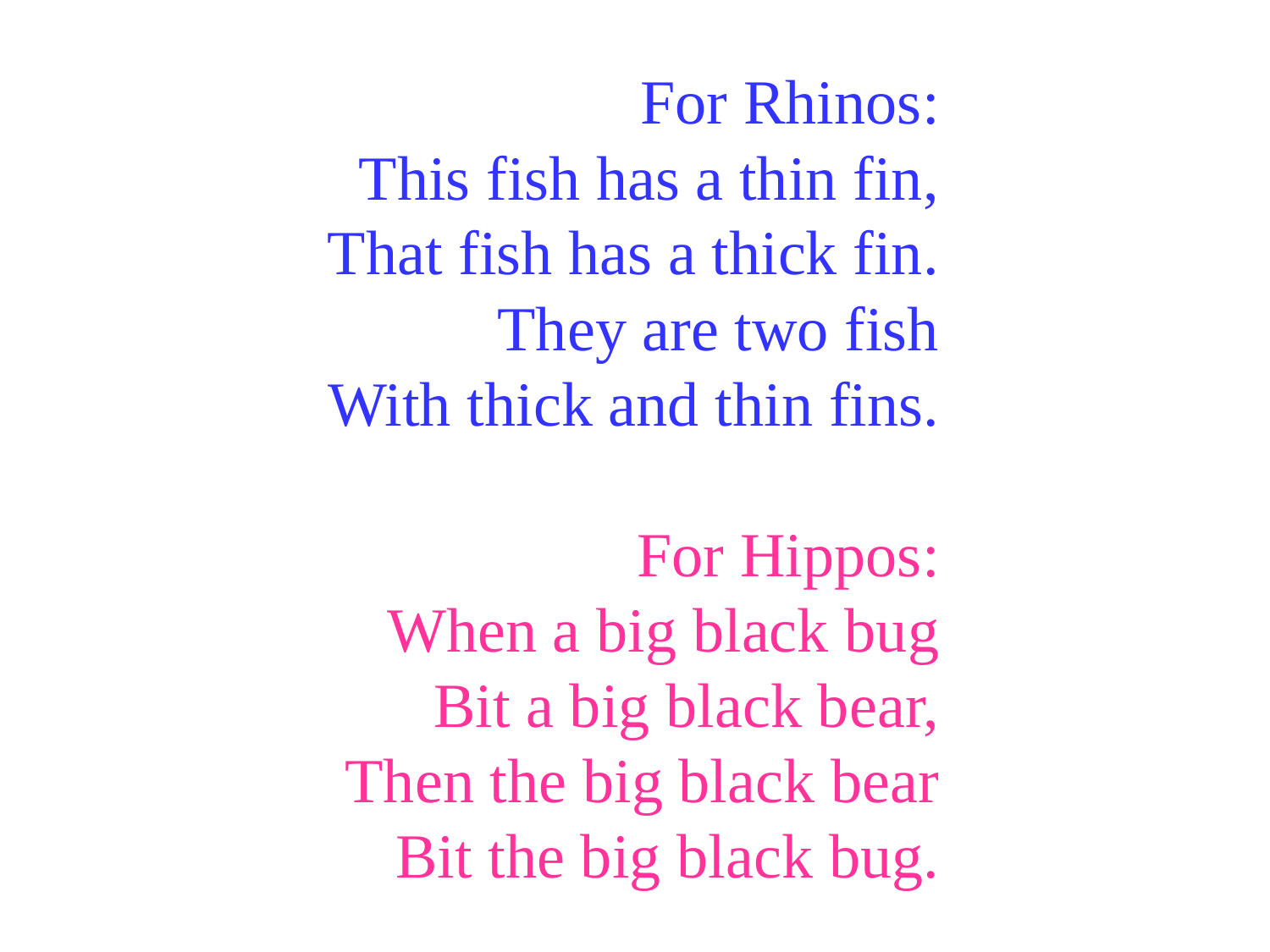

# For Rhinos: This fish has a thin fin, That fish has a thick fin. They are two fish With thick and thin fins. For Hippos: When a big black bug Bit a big black bear, Then the big black bear Bit the big black bug.